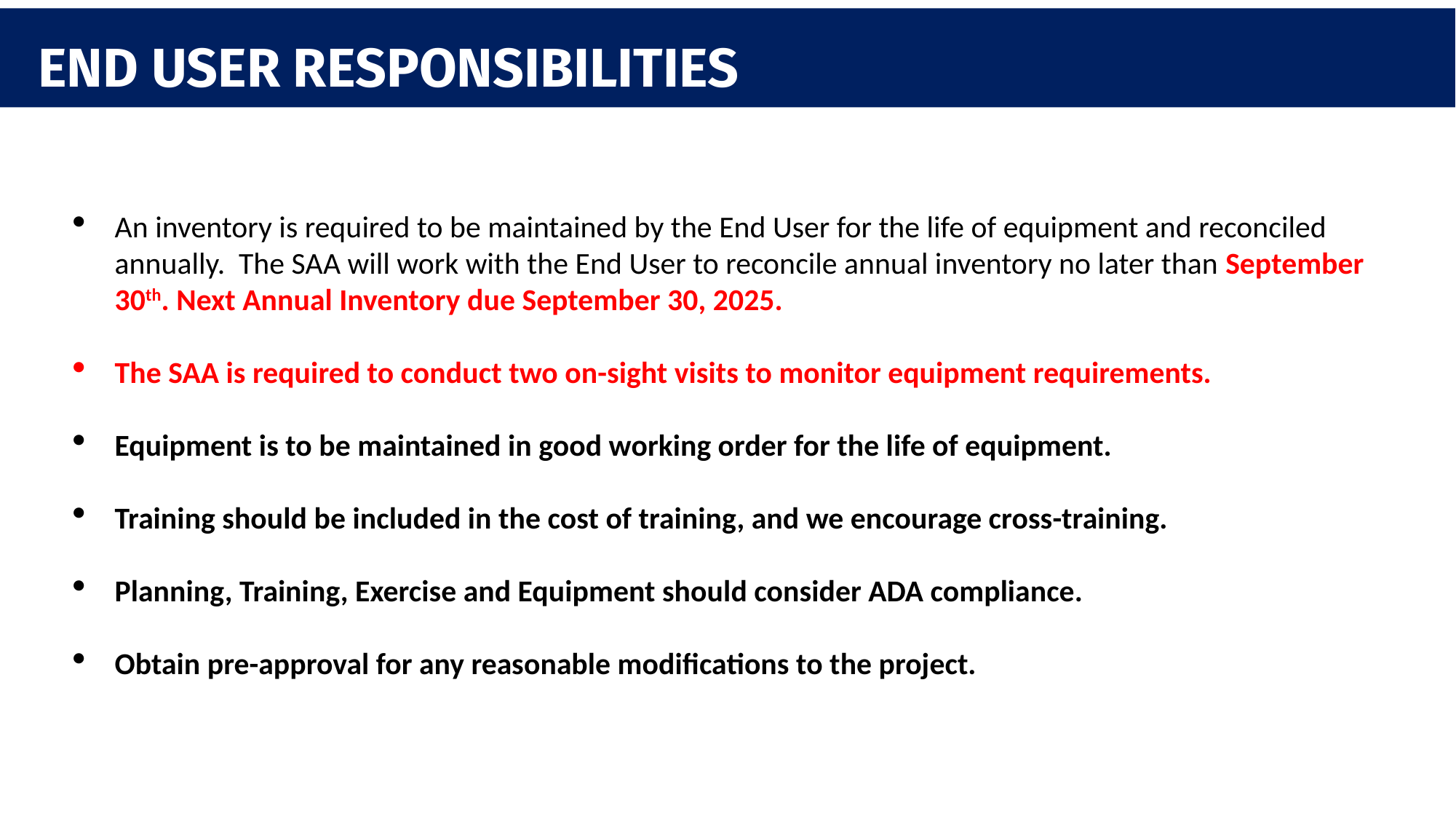

# End User Responsibilities
An inventory is required to be maintained by the End User for the life of equipment and reconciled annually.  The SAA will work with the End User to reconcile annual inventory no later than September 30th. Next Annual Inventory due September 30, 2025.

The SAA is required to conduct two on-sight visits to monitor equipment requirements.

Equipment is to be maintained in good working order for the life of equipment.

Training should be included in the cost of training, and we encourage cross-training.

Planning, Training, Exercise and Equipment should consider ADA compliance.

Obtain pre-approval for any reasonable modifications to the project.